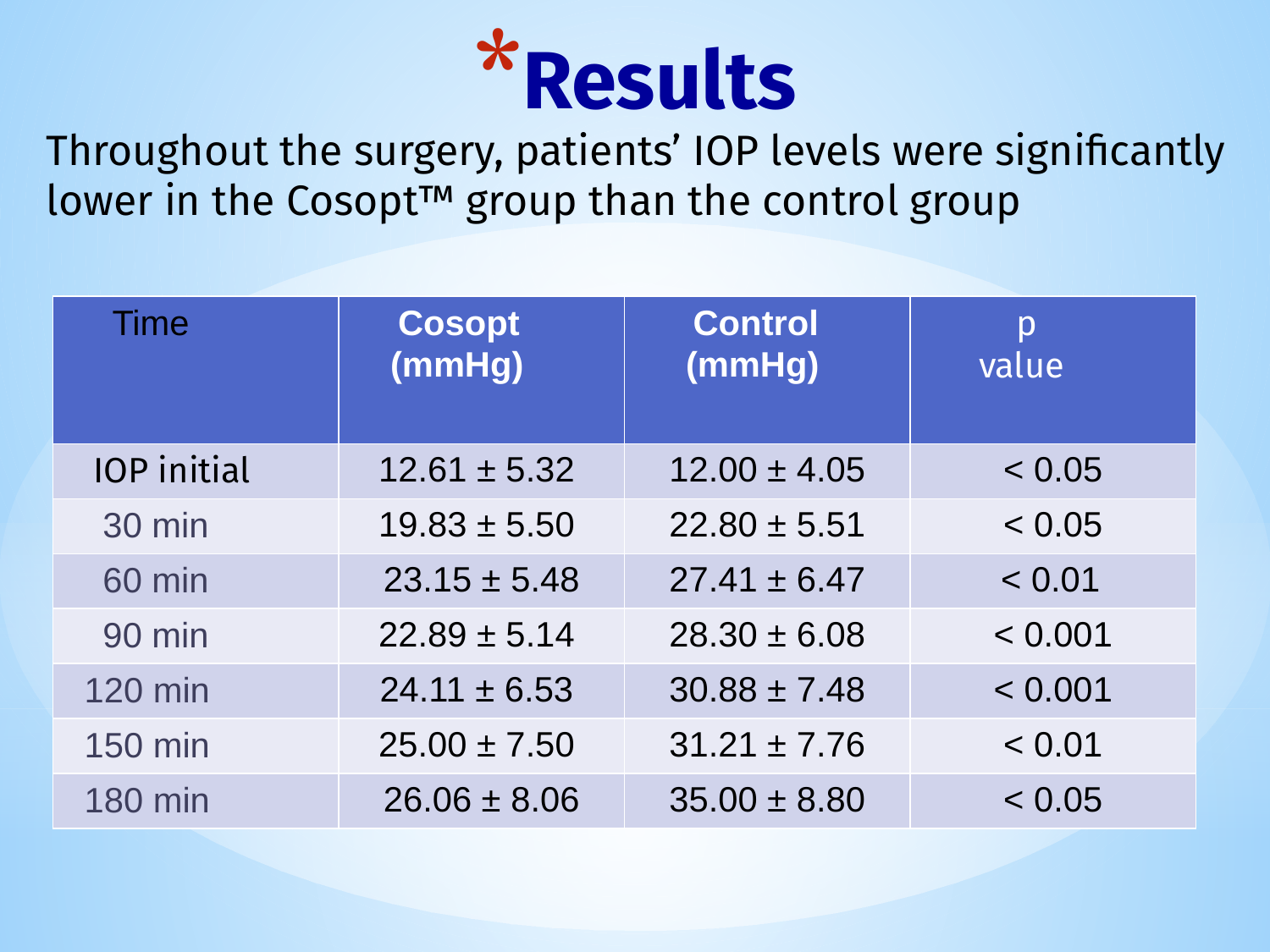

# Results
Throughout the surgery, patients’ IOP levels were significantly lower in the Cosopt™ group than the control group

| Time | Cosopt (mmHg) | Control (mmHg) | p value |
| --- | --- | --- | --- |
| IOP initial | 12.61 ± 5.32 | 12.00 ± 4.05 | < 0.05 |
| 30 min | 19.83 ± 5.50 | 22.80 ± 5.51 | < 0.05 |
| 60 min | 23.15 ± 5.48 | 27.41 ± 6.47 | < 0.01 |
| 90 min | 22.89 ± 5.14 | 28.30 ± 6.08 | < 0.001 |
| 120 min | 24.11 ± 6.53 | 30.88 ± 7.48 | < 0.001 |
| 150 min | 25.00 ± 7.50 | 31.21 ± 7.76 | < 0.01 |
| 180 min | 26.06 ± 8.06 | 35.00 ± 8.80 | < 0.05 |